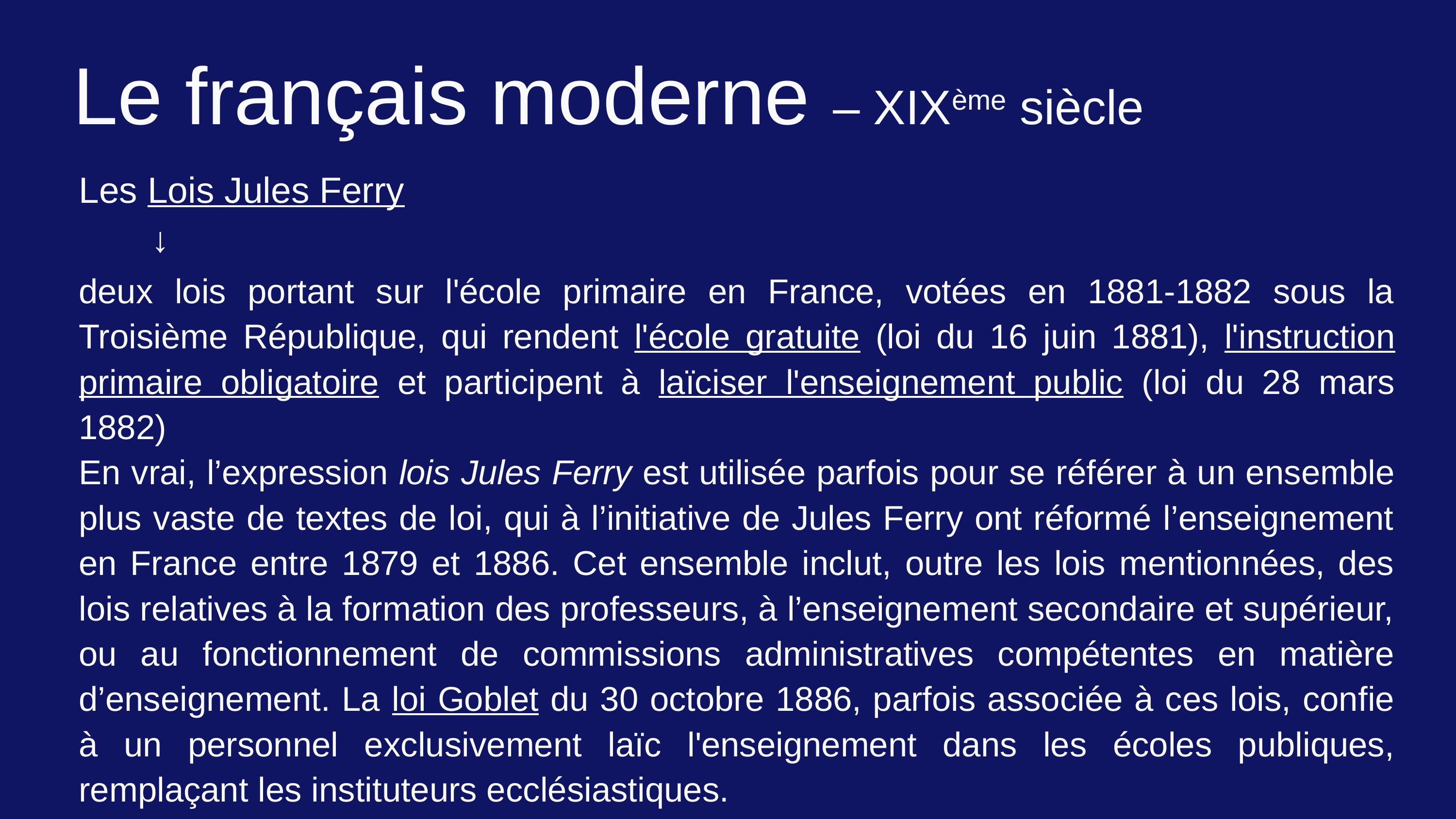

Le français moderne – XIXème siècle
Les Lois Jules Ferry
	↓
deux lois portant sur l'école primaire en France, votées en 1881-1882 sous la Troisième République, qui rendent l'école gratuite (loi du 16 juin 1881), l'instruction primaire obligatoire et participent à laïciser l'enseignement public (loi du 28 mars 1882)
En vrai, l’expression lois Jules Ferry est utilisée parfois pour se référer à un ensemble plus vaste de textes de loi, qui à l’initiative de Jules Ferry ont réformé l’enseignement en France entre 1879 et 1886. Cet ensemble inclut, outre les lois mentionnées, des lois relatives à la formation des professeurs, à l’enseignement secondaire et supérieur, ou au fonctionnement de commissions administratives compétentes en matière d’enseignement. La loi Goblet du 30 octobre 1886, parfois associée à ces lois, confie à un personnel exclusivement laïc l'enseignement dans les écoles publiques, remplaçant les instituteurs ecclésiastiques.